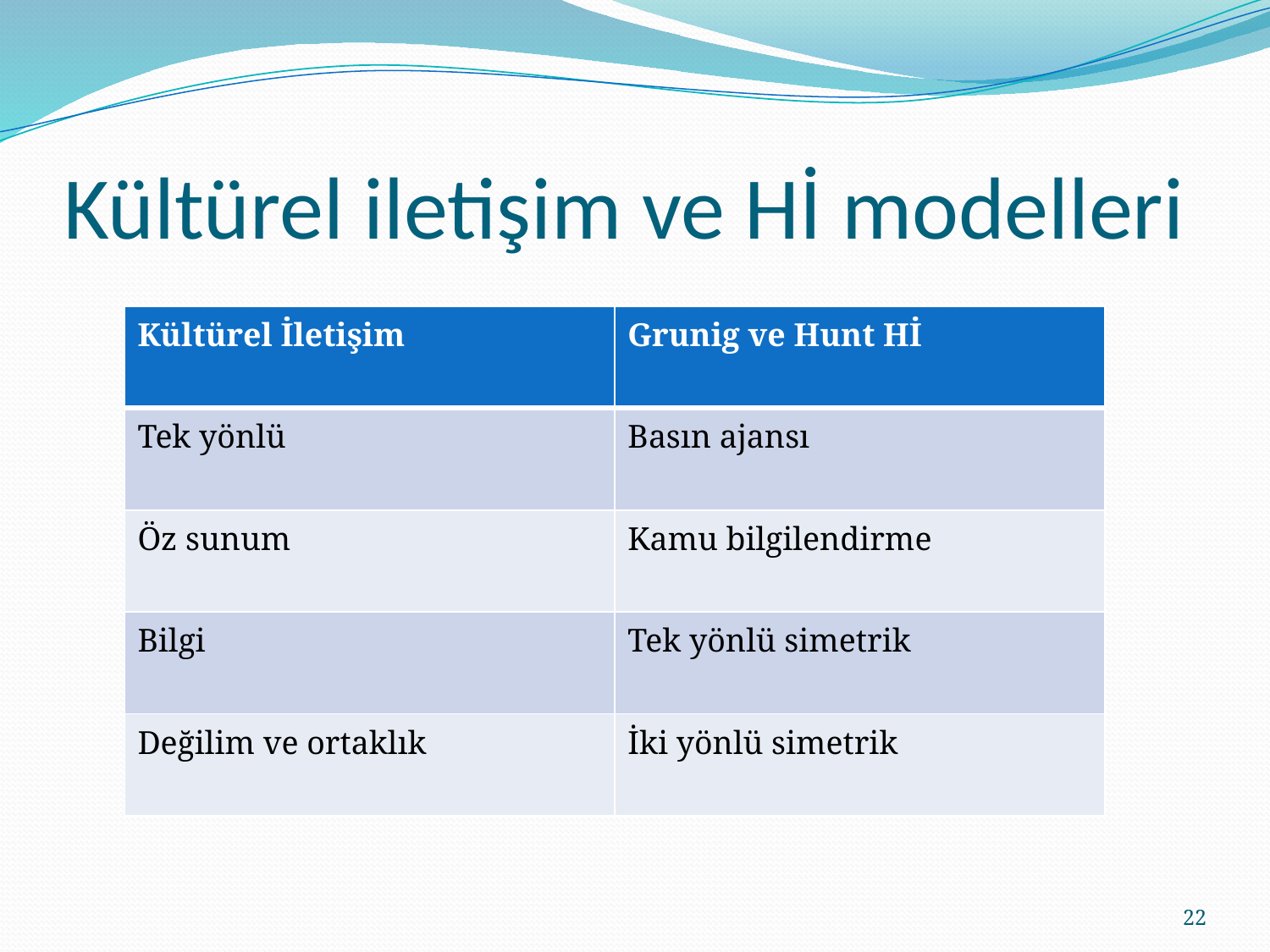

# Kültürel iletişim ve Hİ modelleri
| Kültürel İletişim | Grunig ve Hunt Hİ |
| --- | --- |
| Tek yönlü | Basın ajansı |
| Öz sunum | Kamu bilgilendirme |
| Bilgi | Tek yönlü simetrik |
| Değilim ve ortaklık | İki yönlü simetrik |
22